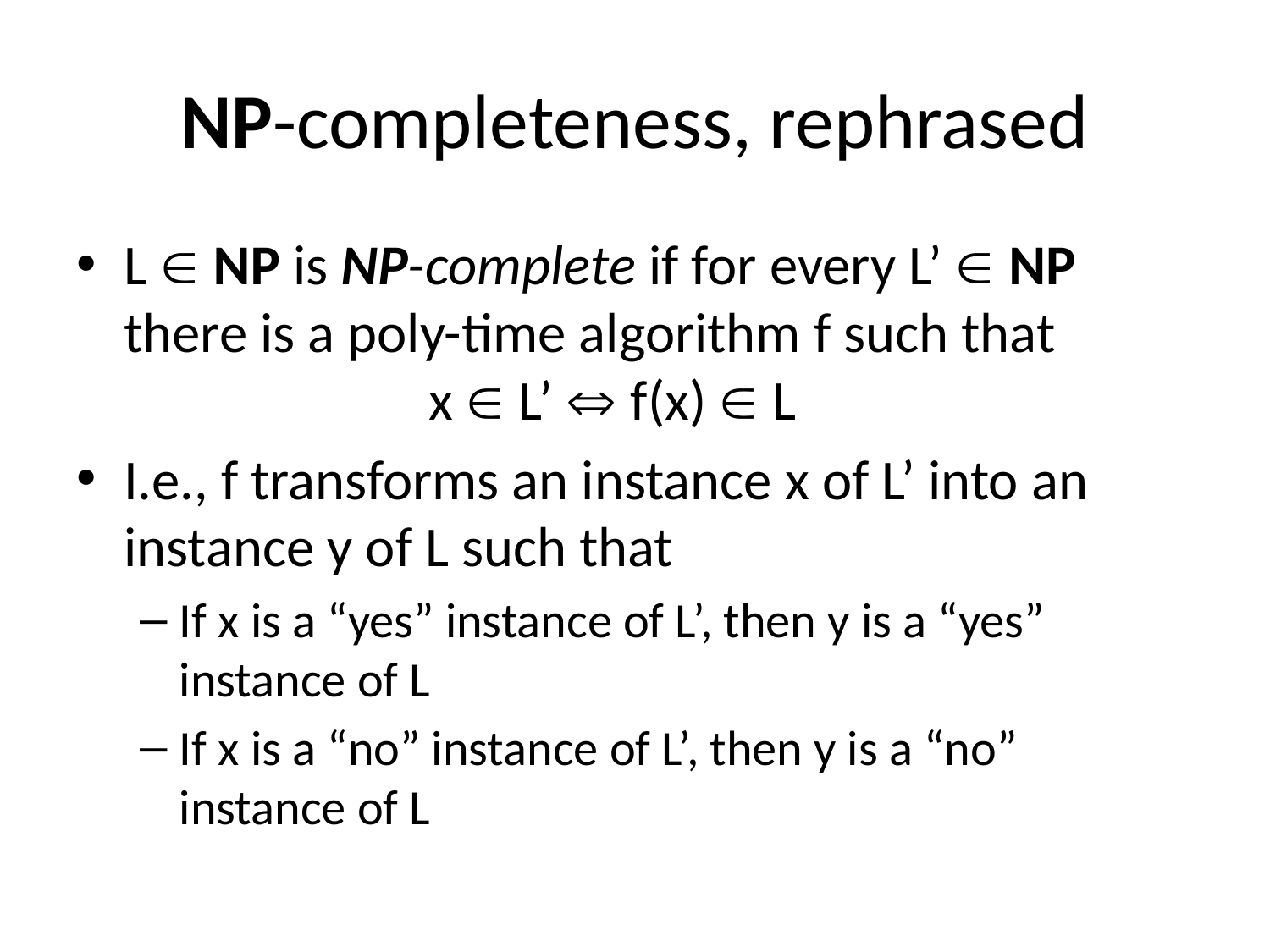

# NP-completeness, rephrased
L ∈ NP is NP-complete if for every L’ ∈ NP there is a poly-time algorithm f such that
                        x ∈ L’ ⇔ f(x) ∈ L
I.e., f transforms an instance x of L’ into an instance y of L such that
If x is a “yes” instance of L’, then y is a “yes” instance of L
If x is a “no” instance of L’, then y is a “no” instance of L